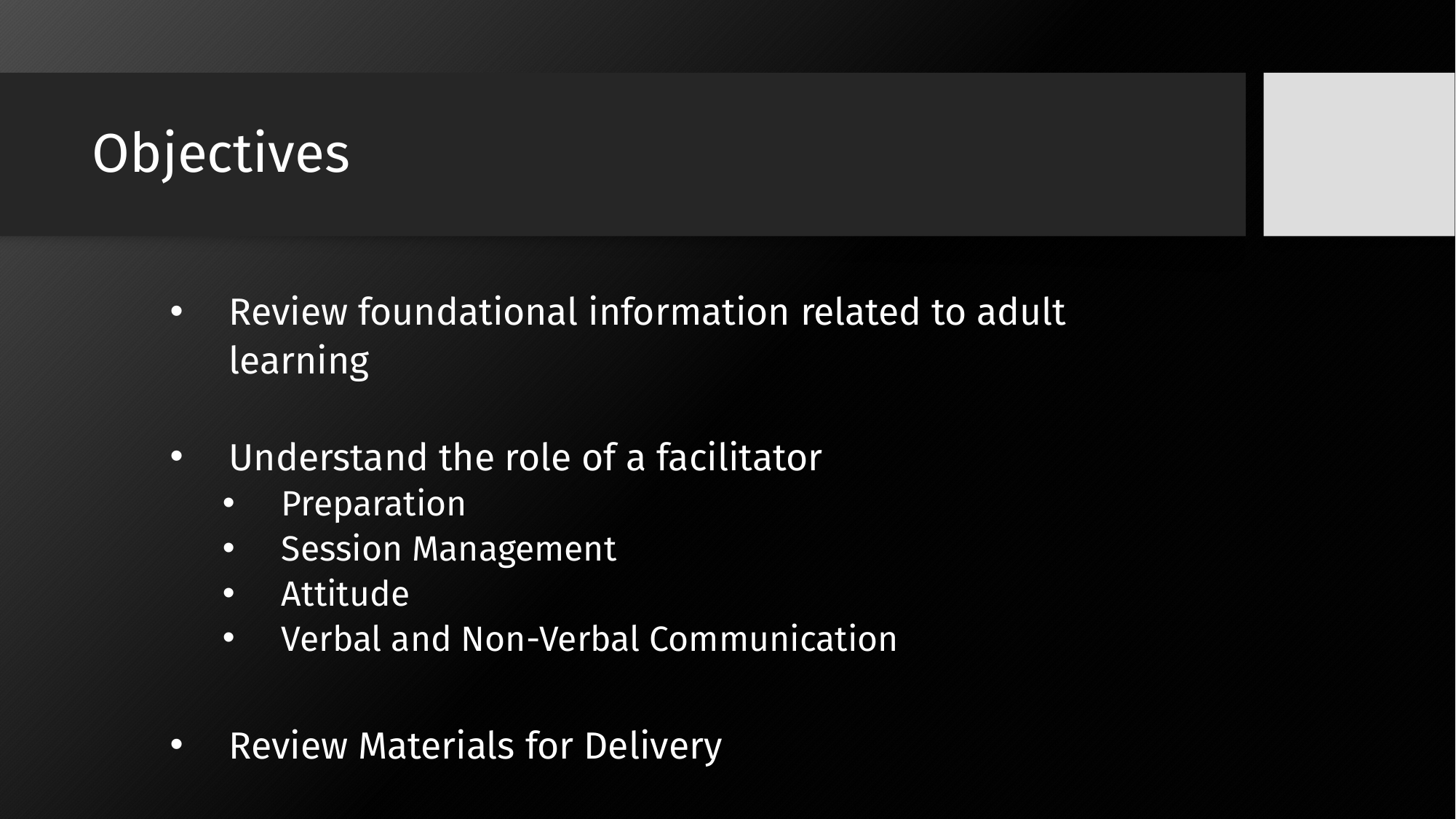

# Objectives
Review foundational information related to adult learning

Understand the role of a facilitator
Preparation
Session Management
Attitude
Verbal and Non-Verbal Communication

Review Materials for Delivery